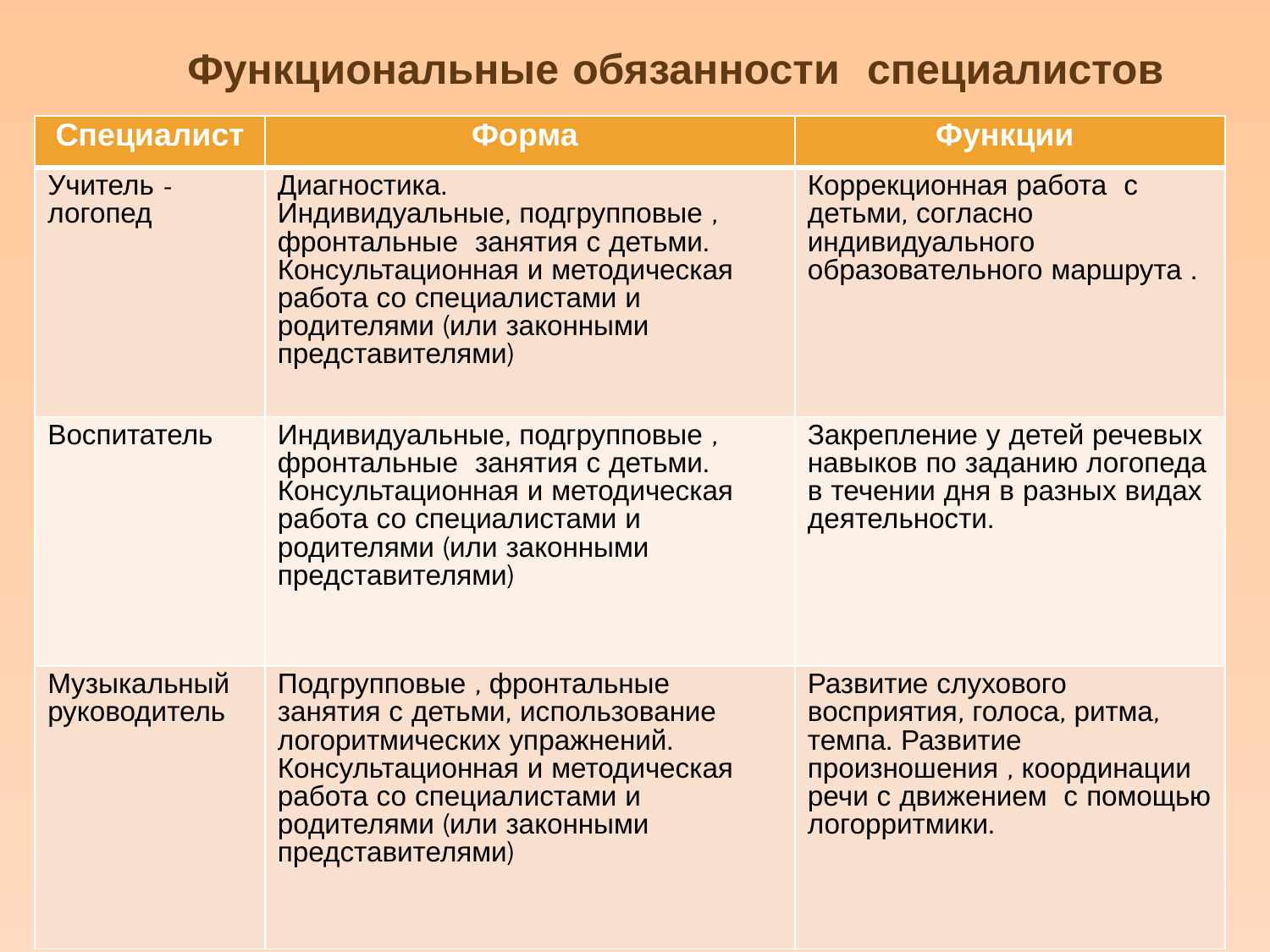

Функциональные обязанности  специалистов
| Специалист | Форма | Функции |
| --- | --- | --- |
| Учитель - логопед | Диагностика. Индивидуальные, подгрупповые , фронтальные занятия с детьми. Консультационная и методическая работа со специалистами и родителями (или законными представителями) | Коррекционная работа с детьми, согласно индивидуального образовательного маршрута . |
| Воспитатель | Индивидуальные, подгрупповые , фронтальные занятия с детьми. Консультационная и методическая работа со специалистами и родителями (или законными представителями) | Закрепление у детей речевых навыков по заданию логопеда в течении дня в разных видах деятельности. |
| Музыкальный руководитель | Подгрупповые , фронтальные занятия с детьми, использование логоритмических упражнений. Консультационная и методическая работа со специалистами и родителями (или законными представителями) | Развитие слухового восприятия, голоса, ритма, темпа. Развитие произношения , координации речи с движением с помощью логорритмики. |